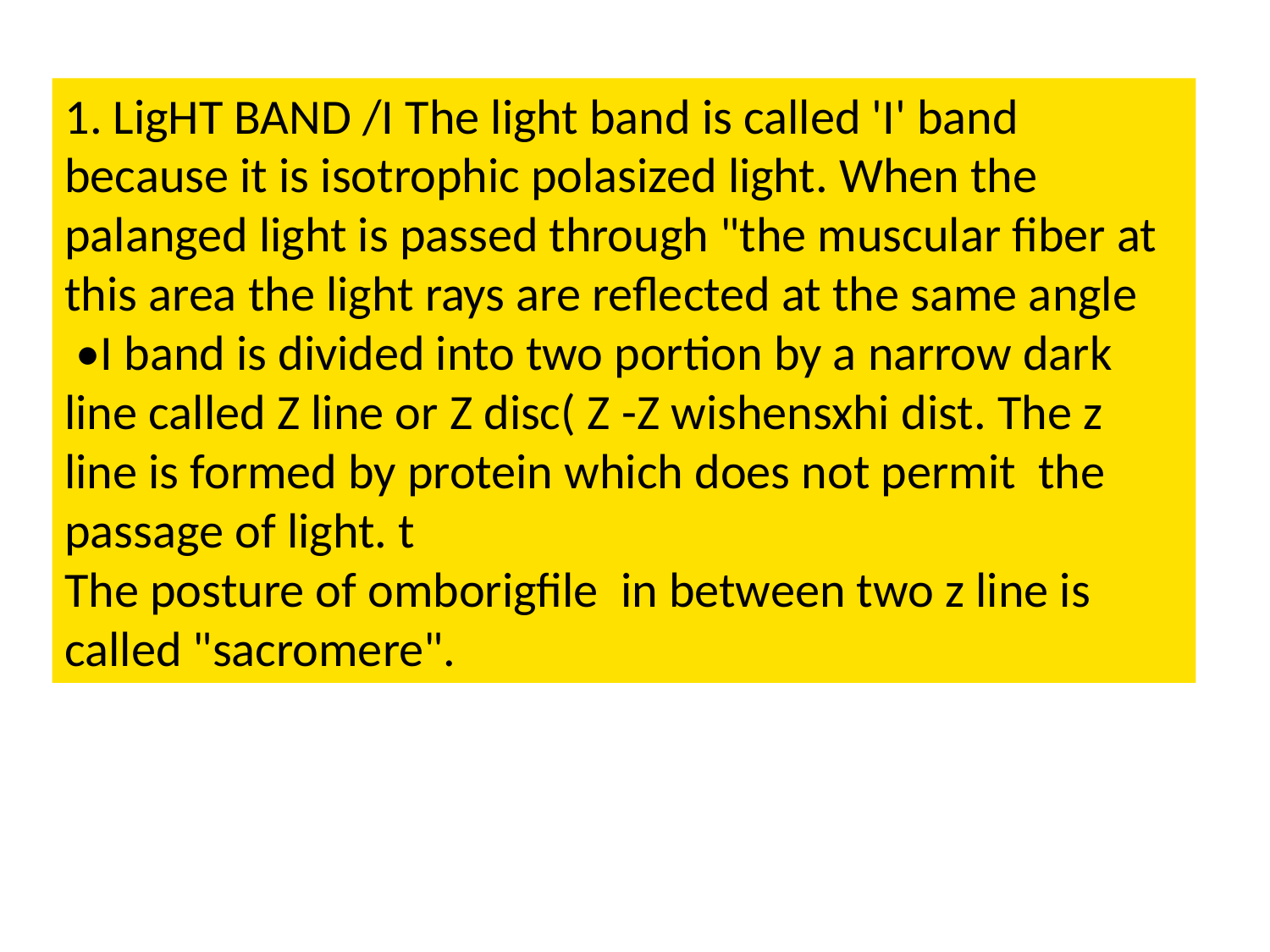

1. LigHT BAND /I The light band is called 'I' band because it is isotrophic polasized light. When the palanged light is passed through "the muscular fiber at this area the light rays are reflected at the same angle
 •I band is divided into two portion by a narrow dark line called Z line or Z disc( Z -Z wishensxhi dist. The z line is formed by protein which does not permit  the passage of light. t
The posture of omborigfile  in between two z line is called "sacromere".